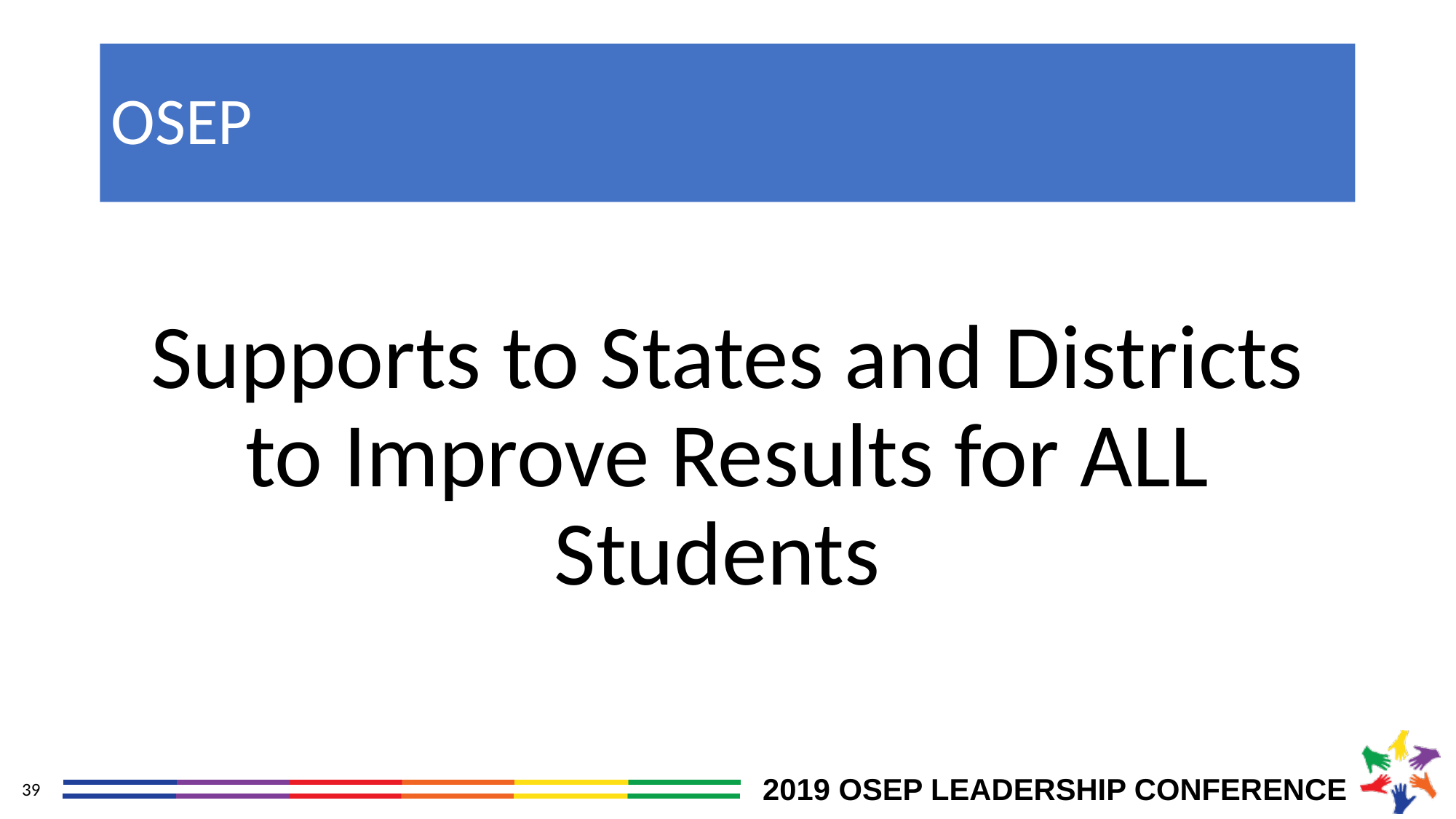

# OSEP
Supports to States and Districts to Improve Results for ALL Students

39